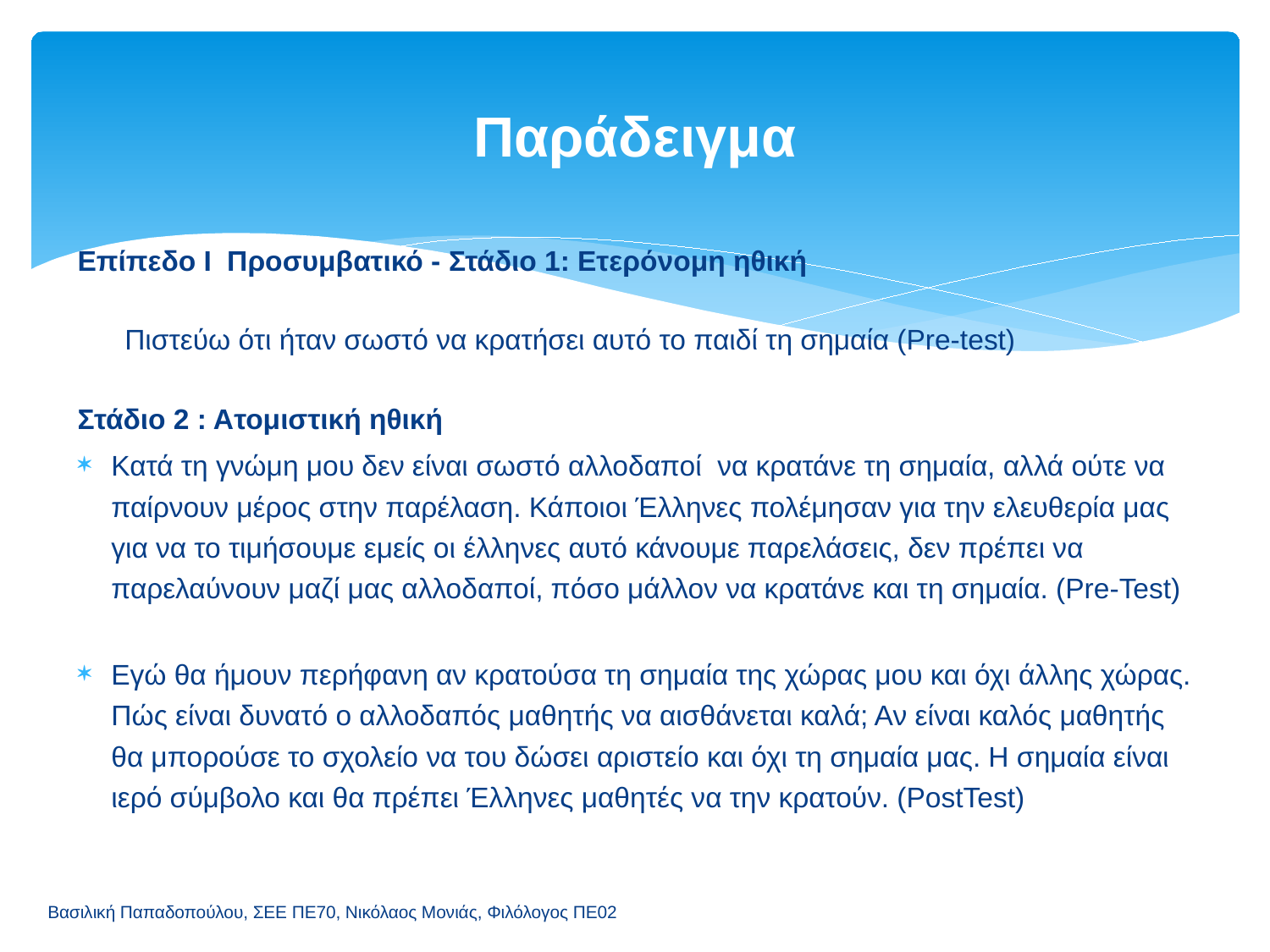

# Παράδειγμα
Επίπεδο I  Προσυμβατικό - Στάδιο 1: Ετερόνομη ηθική

      Πιστεύω ότι ήταν σωστό να κρατήσει αυτό το παιδί τη σημαία (Pre-test)

Στάδιο 2 : Ατομιστική ηθική
Κατά τη γνώμη μου δεν είναι σωστό αλλοδαποί  να κρατάνε τη σημαία, αλλά ούτε να παίρνουν μέρος στην παρέλαση. Κάποιοι Έλληνες πολέμησαν για την ελευθερία μας για να το τιμήσουμε εμείς οι έλληνες αυτό κάνουμε παρελάσεις, δεν πρέπει να παρελαύνουν μαζί μας αλλοδαποί, πόσο μάλλον να κρατάνε και τη σημαία. (Pre-Test)

Εγώ θα ήμουν περήφανη αν κρατούσα τη σημαία της χώρας μου και όχι άλλης χώρας. Πώς είναι δυνατό ο αλλοδαπός μαθητής να αισθάνεται καλά; Αν είναι καλός μαθητής θα μπορούσε το σχολείο να του δώσει αριστείο και όχι τη σημαία μας. Η σημαία είναι ιερό σύμβολο και θα πρέπει Έλληνες μαθητές να την κρατούν. (PostTest)

Βασιλική Παπαδοπούλου, ΣΕΕ ΠΕ70, Νικόλαος Μονιάς, Φιλόλογος ΠΕ02